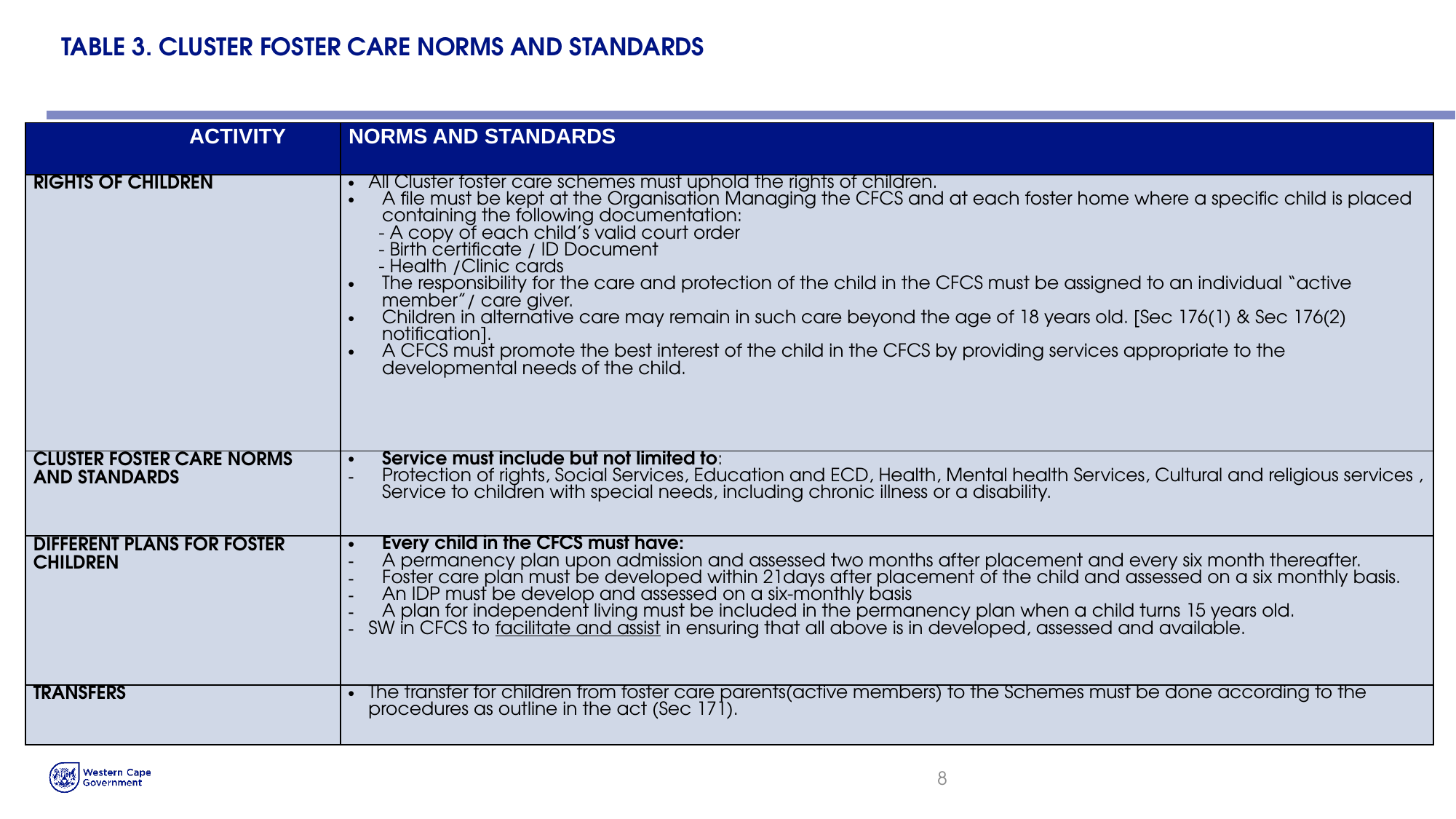

# TABLE 3. CLUSTER FOSTER CARE NORMS AND STANDARDS
| ACTIVITY | NORMS AND STANDARDS |
| --- | --- |
| RIGHTS OF CHILDREN | All Cluster foster care schemes must uphold the rights of children. A file must be kept at the Organisation Managing the CFCS and at each foster home where a specific child is placed containing the following documentation: - A copy of each child’s valid court order - Birth certificate / ID Document - Health /Clinic cards The responsibility for the care and protection of the child in the CFCS must be assigned to an individual “active member”/ care giver. Children in alternative care may remain in such care beyond the age of 18 years old. [Sec 176(1) & Sec 176(2) notification]. A CFCS must promote the best interest of the child in the CFCS by providing services appropriate to the developmental needs of the child. |
| CLUSTER FOSTER CARE NORMS AND STANDARDS | Service must include but not limited to: Protection of rights, Social Services, Education and ECD, Health, Mental health Services, Cultural and religious services , Service to children with special needs, including chronic illness or a disability. |
| DIFFERENT PLANS FOR FOSTER CHILDREN | Every child in the CFCS must have: A permanency plan upon admission and assessed two months after placement and every six month thereafter. Foster care plan must be developed within 21days after placement of the child and assessed on a six monthly basis. An IDP must be develop and assessed on a six-monthly basis A plan for independent living must be included in the permanency plan when a child turns 15 years old. SW in CFCS to facilitate and assist in ensuring that all above is in developed, assessed and available. |
| TRANSFERS | The transfer for children from foster care parents(active members) to the Schemes must be done according to the procedures as outline in the act (Sec 171). |
8